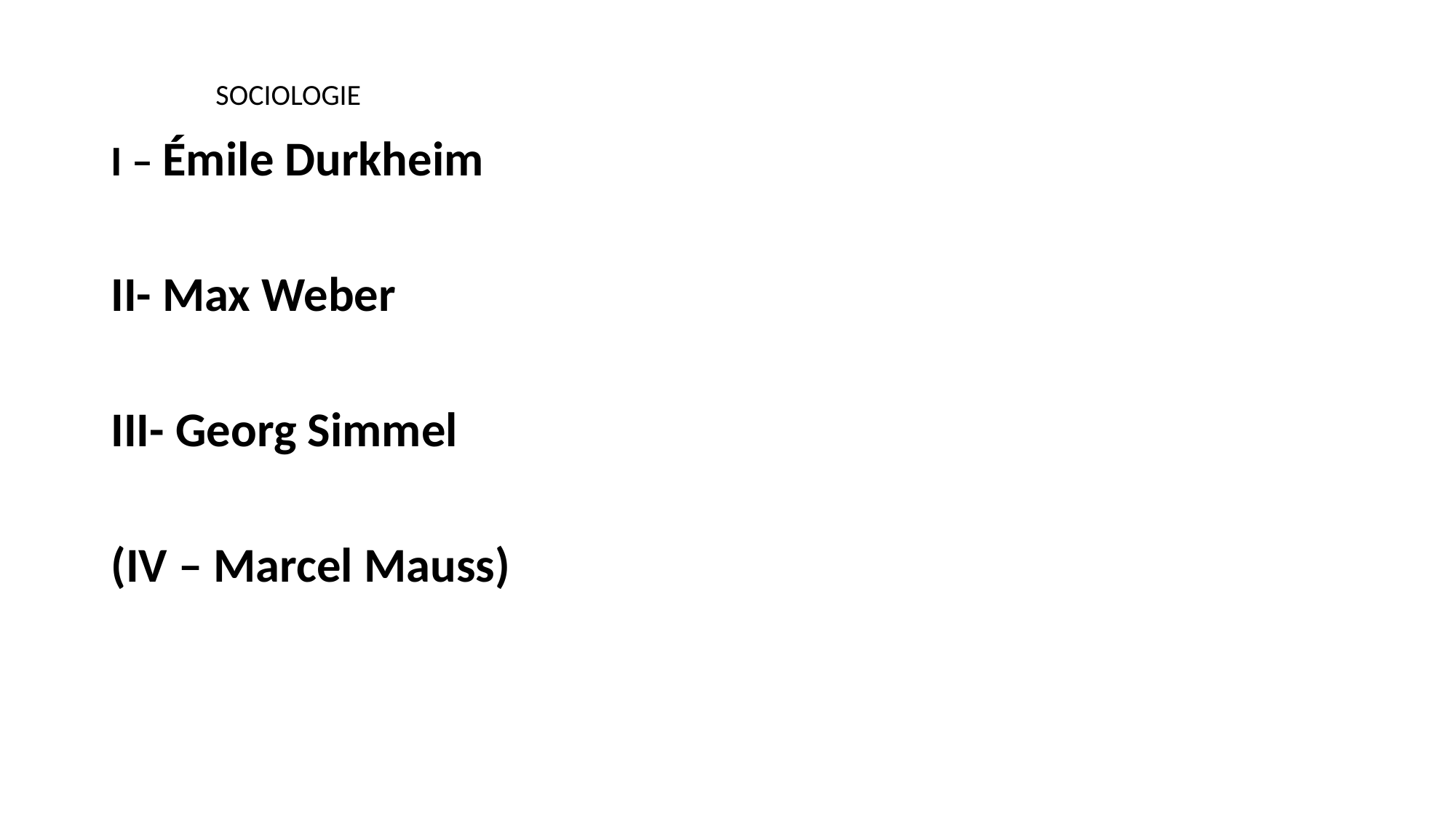

# SOCIOLOGIE
I – Émile Durkheim

II- Max Weber

III- Georg Simmel

(IV – Marcel Mauss)